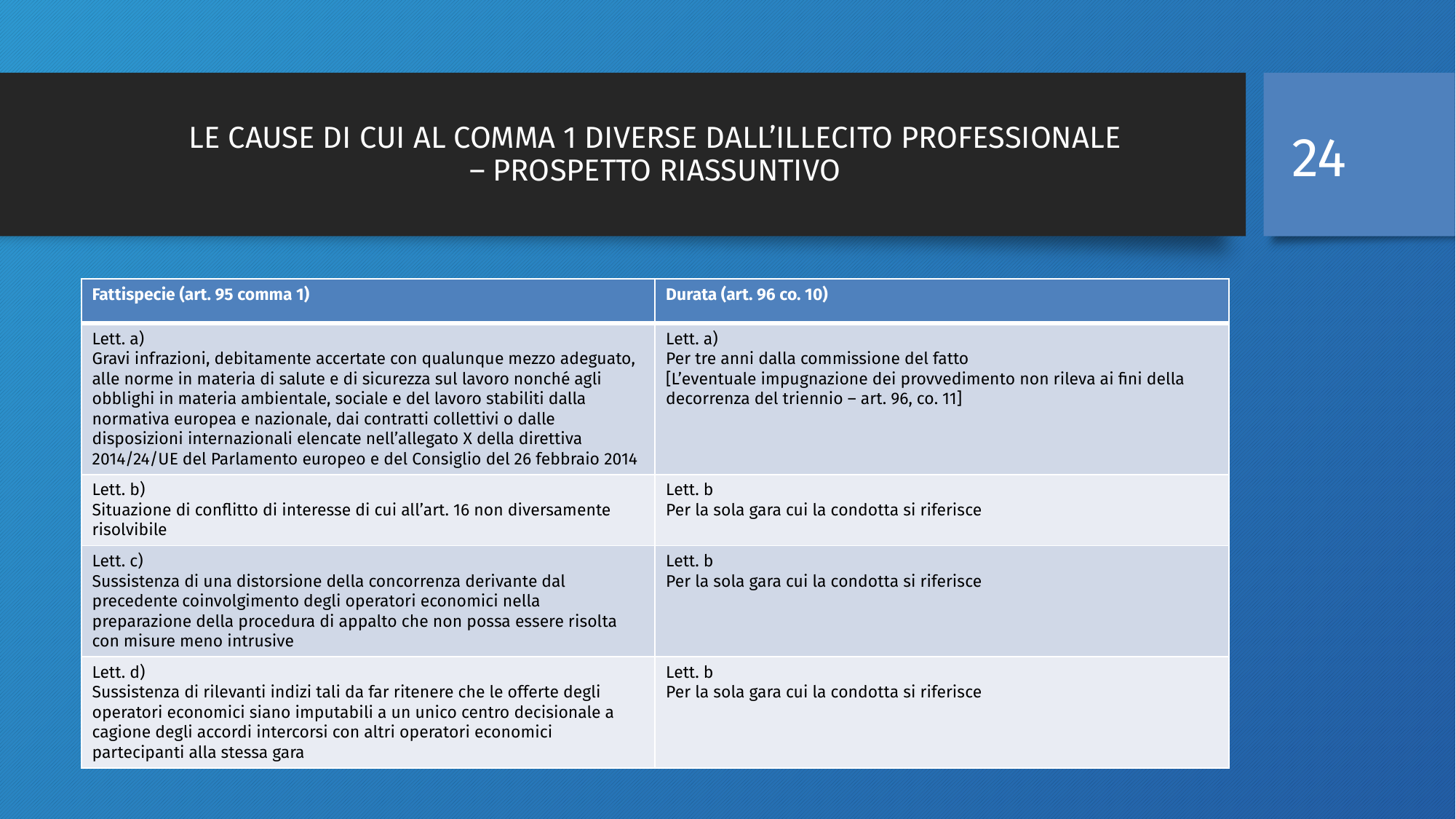

24
# LE CAUSE DI CUI AL COMMA 1 DIVERSE DALL’ILLECITO PROFESSIONALE – PROSPETTO RIASSUNTIVO
| Fattispecie (art. 95 comma 1) | Durata (art. 96 co. 10) |
| --- | --- |
| Lett. a) Gravi infrazioni, debitamente accertate con qualunque mezzo adeguato, alle norme in materia di salute e di sicurezza sul lavoro nonché agli obblighi in materia ambientale, sociale e del lavoro stabiliti dalla normativa europea e nazionale, dai contratti collettivi o dalle disposizioni internazionali elencate nell’allegato X della direttiva 2014/24/UE del Parlamento europeo e del Consiglio del 26 febbraio 2014 | Lett. a) Per tre anni dalla commissione del fatto [L’eventuale impugnazione dei provvedimento non rileva ai fini della decorrenza del triennio – art. 96, co. 11] |
| Lett. b) Situazione di conflitto di interesse di cui all’art. 16 non diversamente risolvibile | Lett. b Per la sola gara cui la condotta si riferisce |
| Lett. c) Sussistenza di una distorsione della concorrenza derivante dal precedente coinvolgimento degli operatori economici nella preparazione della procedura di appalto che non possa essere risolta con misure meno intrusive | Lett. b Per la sola gara cui la condotta si riferisce |
| Lett. d) Sussistenza di rilevanti indizi tali da far ritenere che le offerte degli operatori economici siano imputabili a un unico centro decisionale a cagione degli accordi intercorsi con altri operatori economici partecipanti alla stessa gara | Lett. b Per la sola gara cui la condotta si riferisce |